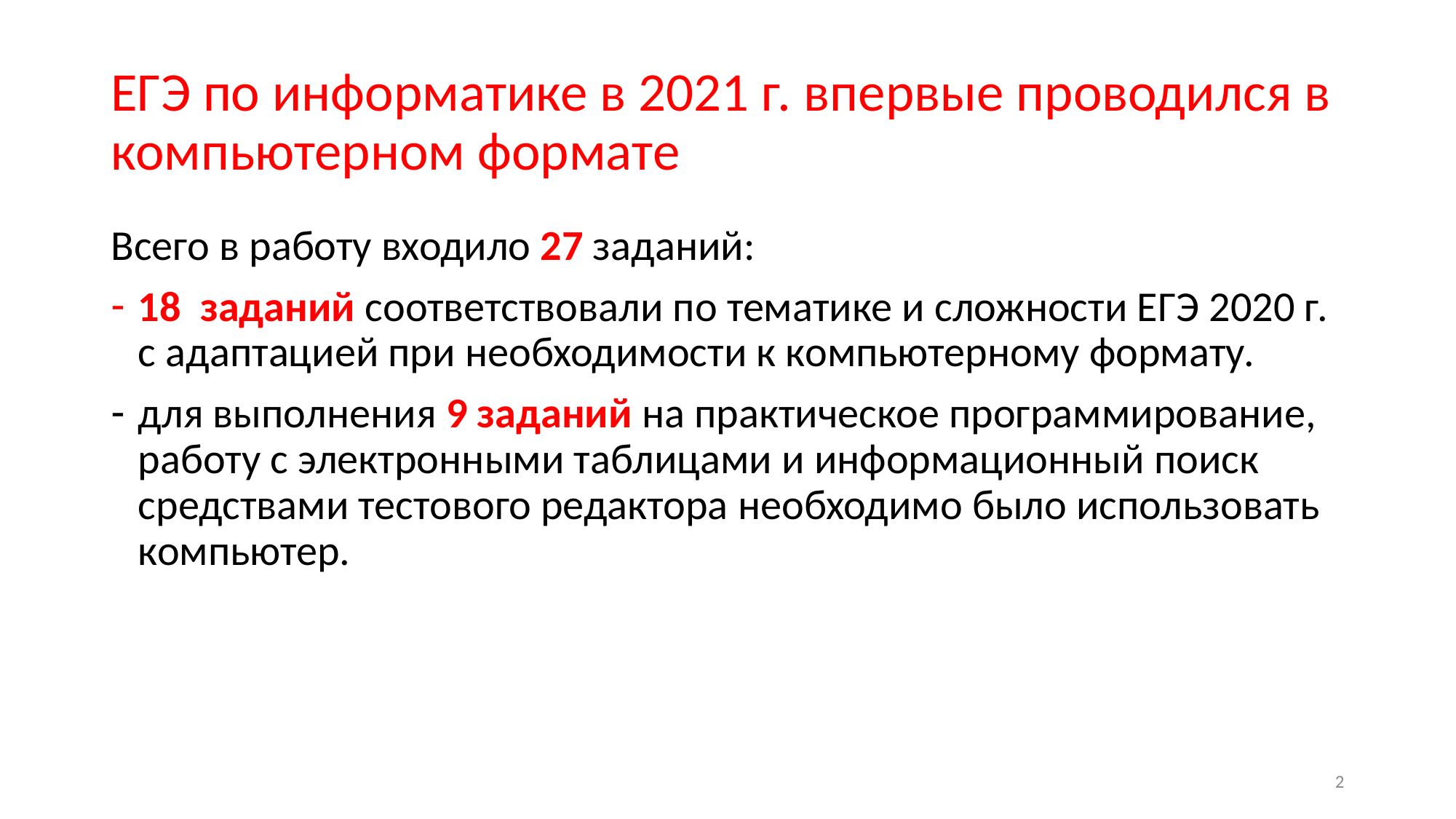

# ЕГЭ по информатике в 2021 г. впервые проводился в компьютерном формате
Всего в работу входило 27 заданий:
18  заданий соответствовали по тематике и сложности ЕГЭ 2020 г. с адаптацией при необходимости к компьютерному формату.
для выполнения 9 заданий на практическое программирование, работу с электронными таблицами и информационный поиск средствами тестового редактора необходимо было использовать компьютер.

2